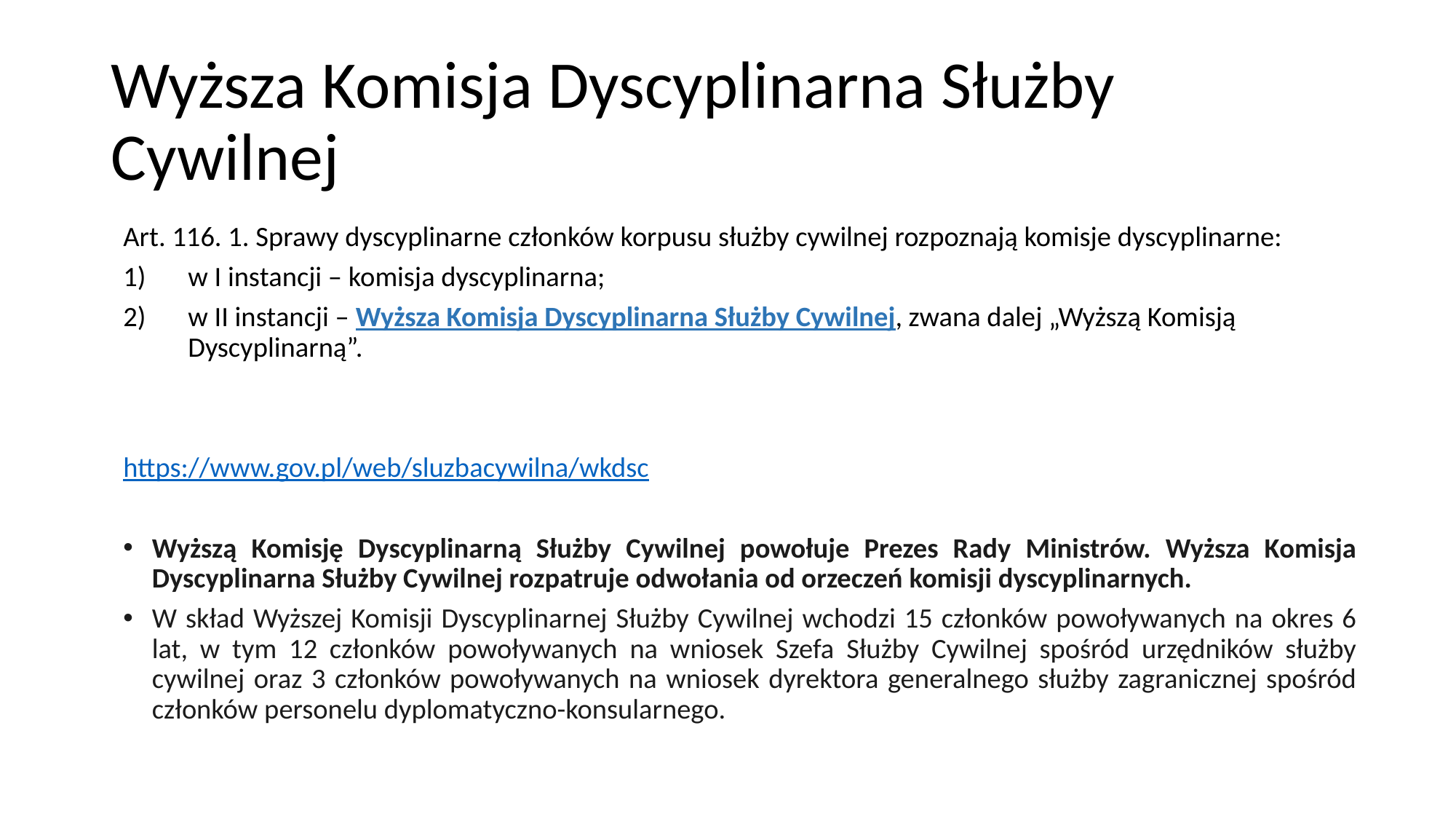

# Wyższa Komisja Dyscyplinarna Służby Cywilnej
Art. 116. 1. Sprawy dyscyplinarne członków korpusu służby cywilnej rozpoznają komisje dyscyplinarne:
w I instancji – komisja dyscyplinarna;
w II instancji – Wyższa Komisja Dyscyplinarna Służby Cywilnej, zwana dalej „Wyższą Komisją Dyscyplinarną”.

https://www.gov.pl/web/sluzbacywilna/wkdsc

Wyższą Komisję Dyscyplinarną Służby Cywilnej powołuje Prezes Rady Ministrów. Wyższa Komisja Dyscyplinarna Służby Cywilnej rozpatruje odwołania od orzeczeń komisji dyscyplinarnych.
W skład Wyższej Komisji Dyscyplinarnej Służby Cywilnej wchodzi 15 członków powoływanych na okres 6 lat, w tym 12 członków powoływanych na wniosek Szefa Służby Cywilnej spośród urzędników służby cywilnej oraz 3 członków powoływanych na wniosek dyrektora generalnego służby zagranicznej spośród członków personelu dyplomatyczno-konsularnego.